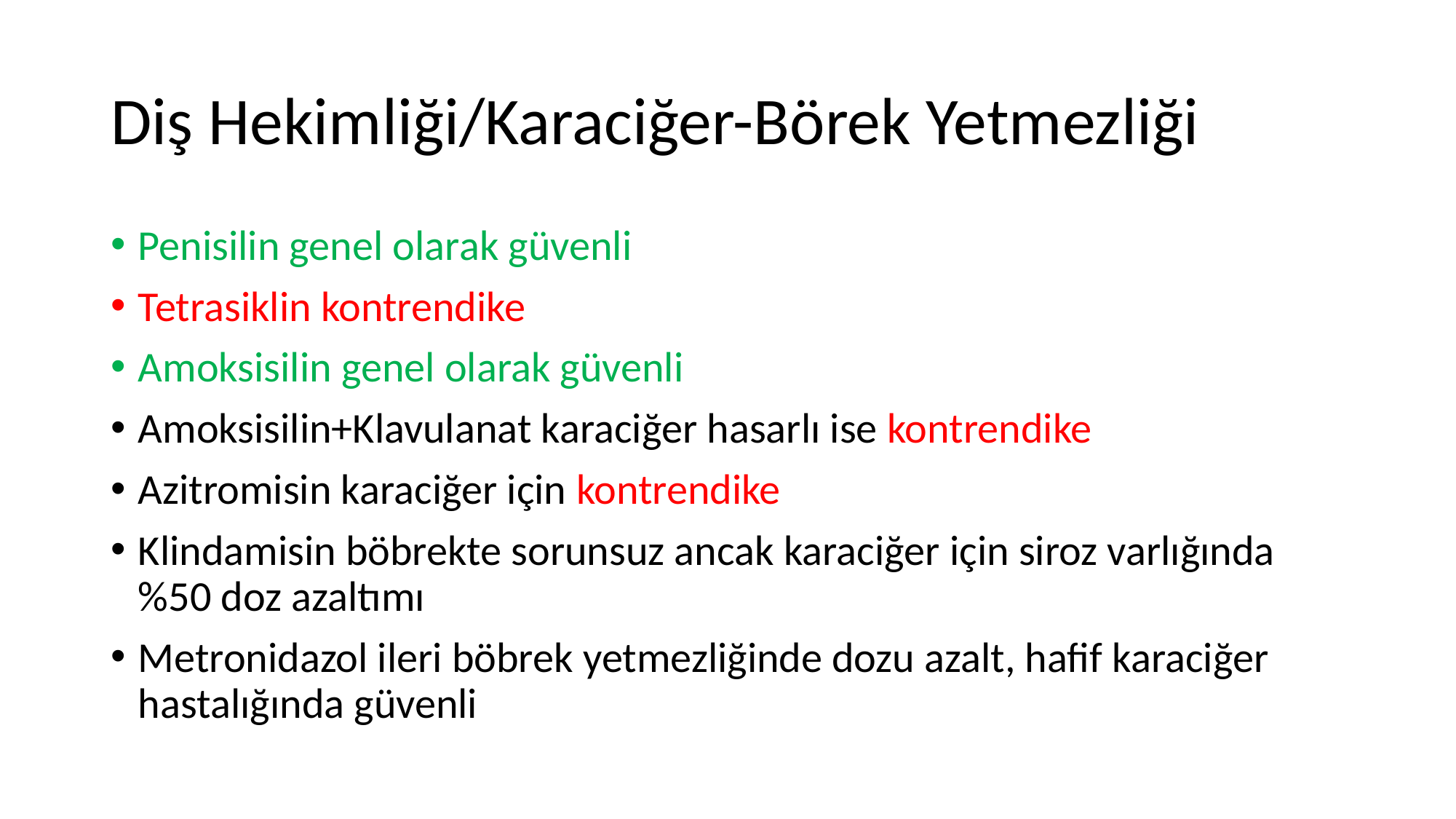

# Diş Hekimliği/Karaciğer-Börek Yetmezliği
Penisilin genel olarak güvenli
Tetrasiklin kontrendike
Amoksisilin genel olarak güvenli
Amoksisilin+Klavulanat karaciğer hasarlı ise kontrendike
Azitromisin karaciğer için kontrendike
Klindamisin böbrekte sorunsuz ancak karaciğer için siroz varlığında %50 doz azaltımı
Metronidazol ileri böbrek yetmezliğinde dozu azalt, hafif karaciğer hastalığında güvenli